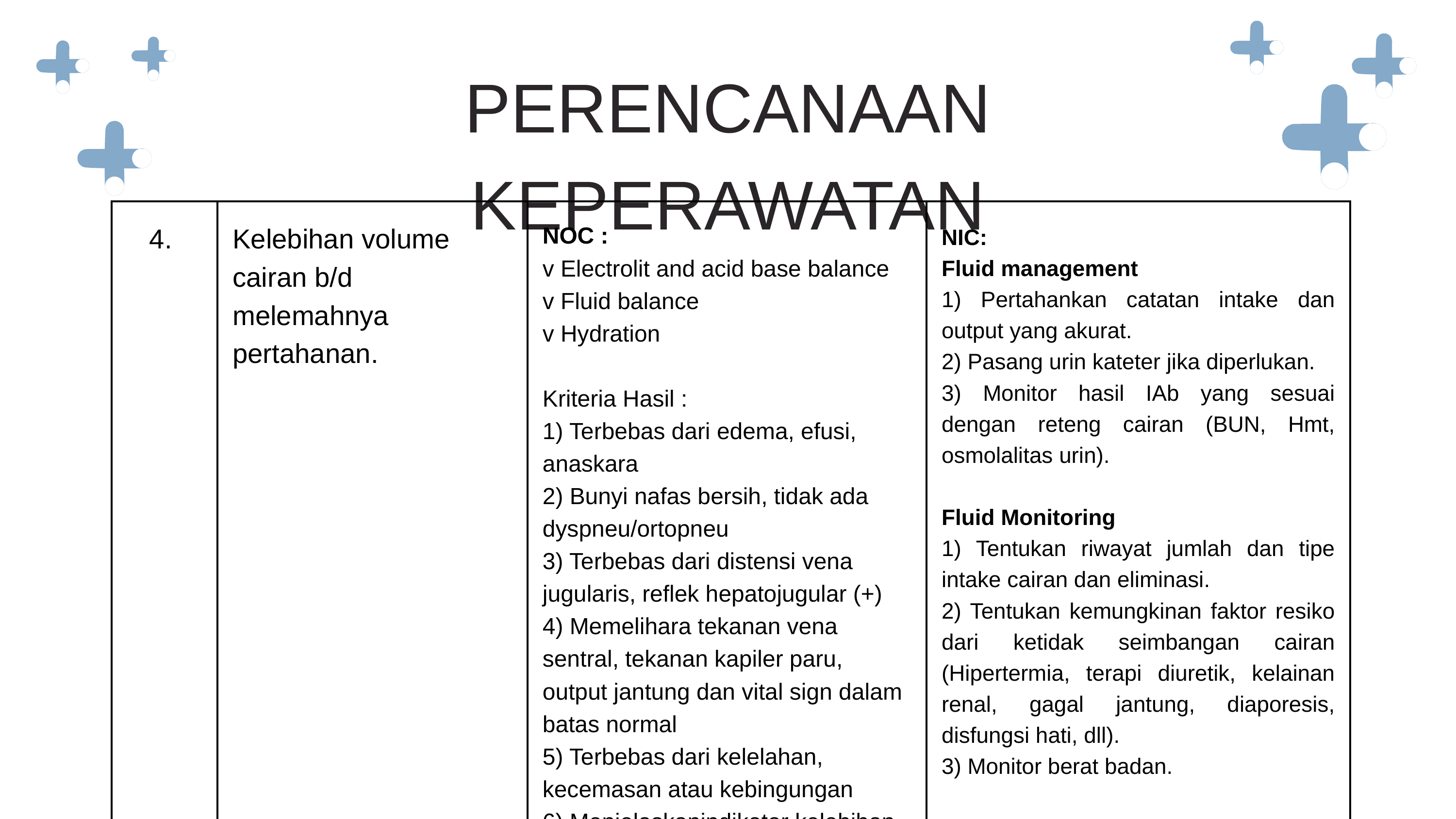

PERENCANAAN KEPERAWATAN

| 4. | Kelebihan volume cairan b/d melemahnya pertahanan. | NOC : v Electrolit and acid base balance v Fluid balance v Hydration Kriteria Hasil : 1) Terbebas dari edema, efusi, anaskara 2) Bunyi nafas bersih, tidak ada dyspneu/ortopneu 3) Terbebas dari distensi vena jugularis, reflek hepatojugular (+) 4) Memelihara tekanan vena sentral, tekanan kapiler paru, output jantung dan vital sign dalam batas normal 5) Terbebas dari kelelahan, kecemasan atau kebingungan 6) Menjelaskanindikator kelebihan | NIC: Fluid management 1) Pertahankan catatan intake dan output yang akurat. 2) Pasang urin kateter jika diperlukan. 3) Monitor hasil IAb yang sesuai dengan reteng cairan (BUN, Hmt, osmolalitas urin). Fluid Monitoring 1) Tentukan riwayat jumlah dan tipe intake cairan dan eliminasi. 2) Tentukan kemungkinan faktor resiko dari ketidak seimbangan cairan (Hipertermia, terapi diuretik, kelainan renal, gagal jantung, diaporesis, disfungsi hati, dll). 3) Monitor berat badan. |
| --- | --- | --- | --- |